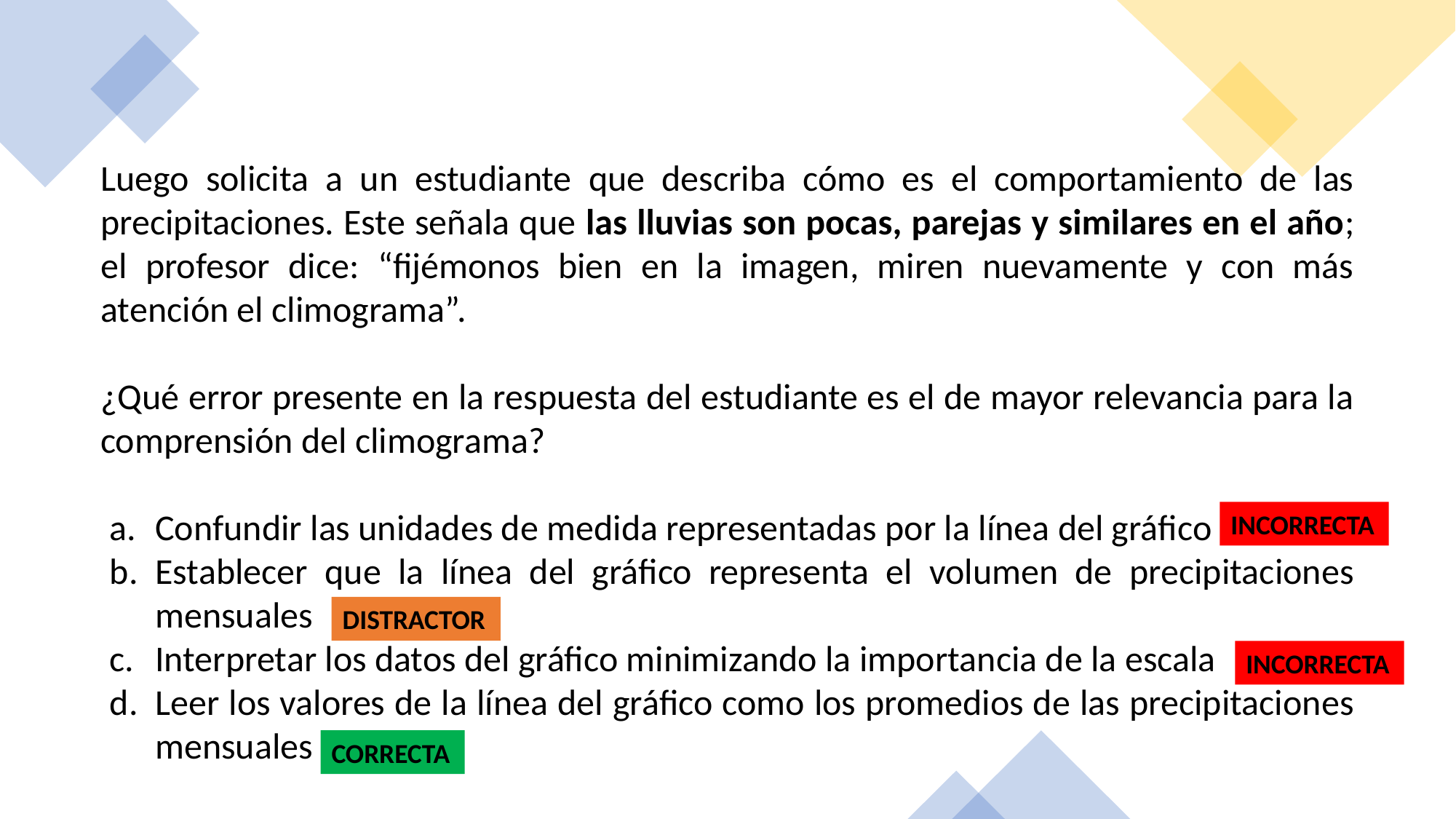

Luego solicita a un estudiante que describa cómo es el comportamiento de las precipitaciones. Este señala que las lluvias son pocas, parejas y similares en el año; el profesor dice: “fijémonos bien en la imagen, miren nuevamente y con más atención el climograma”.

¿Qué error presente en la respuesta del estudiante es el de mayor relevancia para la comprensión del climograma?

Confundir las unidades de medida representadas por la línea del gráfico
Establecer que la línea del gráfico representa el volumen de precipitaciones mensuales
Interpretar los datos del gráfico minimizando la importancia de la escala
Leer los valores de la línea del gráfico como los promedios de las precipitaciones mensuales
INCORRECTA
DISTRACTOR
INCORRECTA
CORRECTA